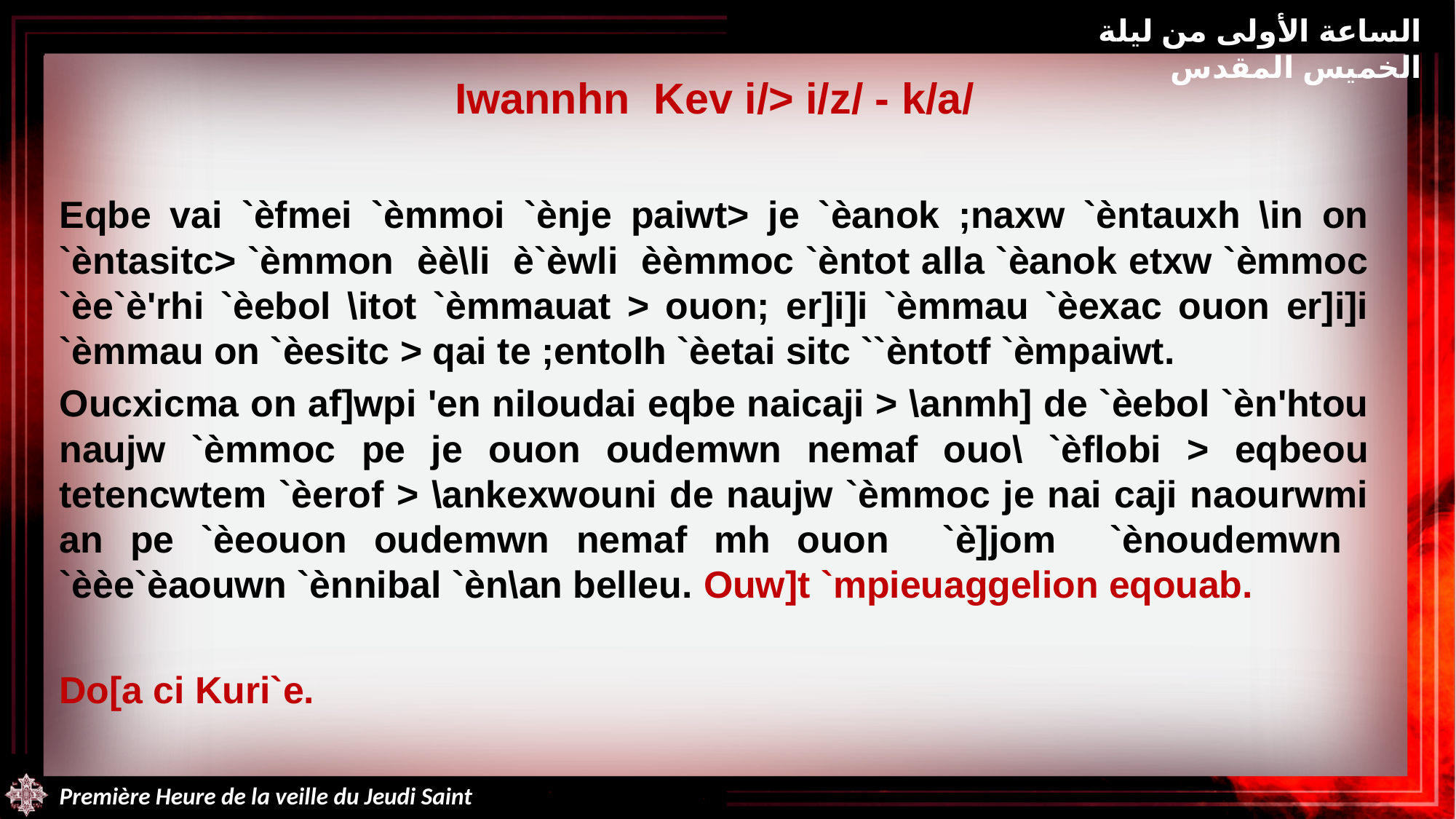

الساعة الأولى من ليلة الخميس المقدس
Iwannhn  Kev i/> i/z/ - k/a/

Eqbe vai `èfmei `èmmoi `ènje paiwt> je `èanok ;naxw `èntauxh \in on `èntasitc> `èmmon  èè\li  è`èwli  èèmmoc `èntot alla `èanok etxw `èmmoc `èe`è'rhi `èebol \itot `èmmauat > ouon; er]i]i `èmmau `èexac ouon er]i]i `èmmau on `èesitc > qai te ;entolh `èetai sitc ``èntotf `èmpaiwt.
Oucxicma on af]wpi 'en niIoudai eqbe naicaji > \anmh] de `èebol `èn'htou naujw `èmmoc pe je ouon oudemwn nemaf ouo\ `èflobi > eqbeou tetencwtem `èerof > \ankexwouni de naujw `èmmoc je nai caji naourwmi an pe `èeouon oudemwn nemaf mh ouon  `è]jom  `ènoudemwn  `èèe`èaouwn `ènnibal `èn\an belleu. Ouw]t `mpieuaggelion eqouab.

Do[a ci Kuri`e.
Première Heure de la veille du Jeudi Saint